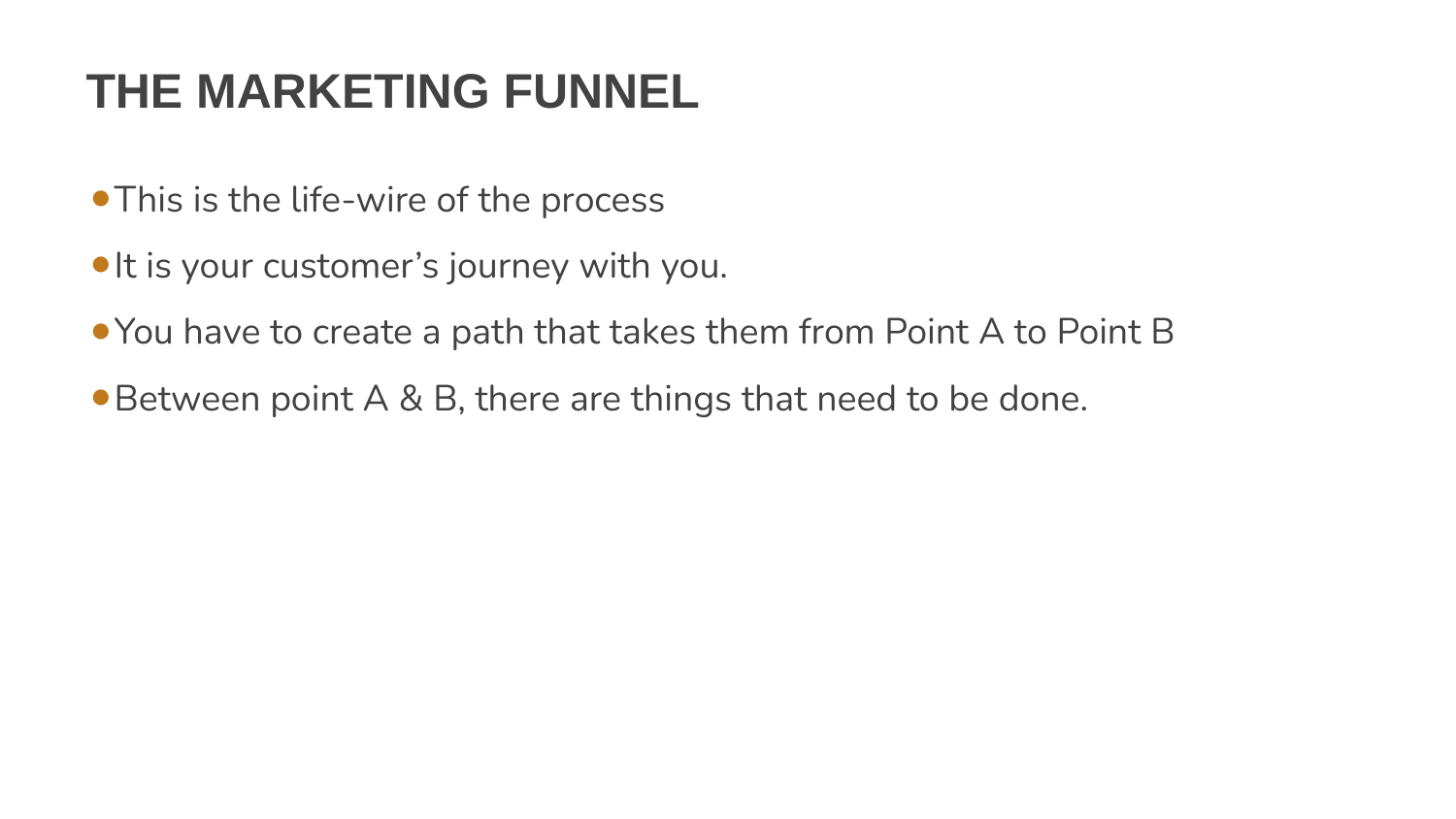

# THE MARKETING FUNNEL
This is the life-wire of the process
It is your customer’s journey with you.
You have to create a path that takes them from Point A to Point B
Between point A & B, there are things that need to be done.